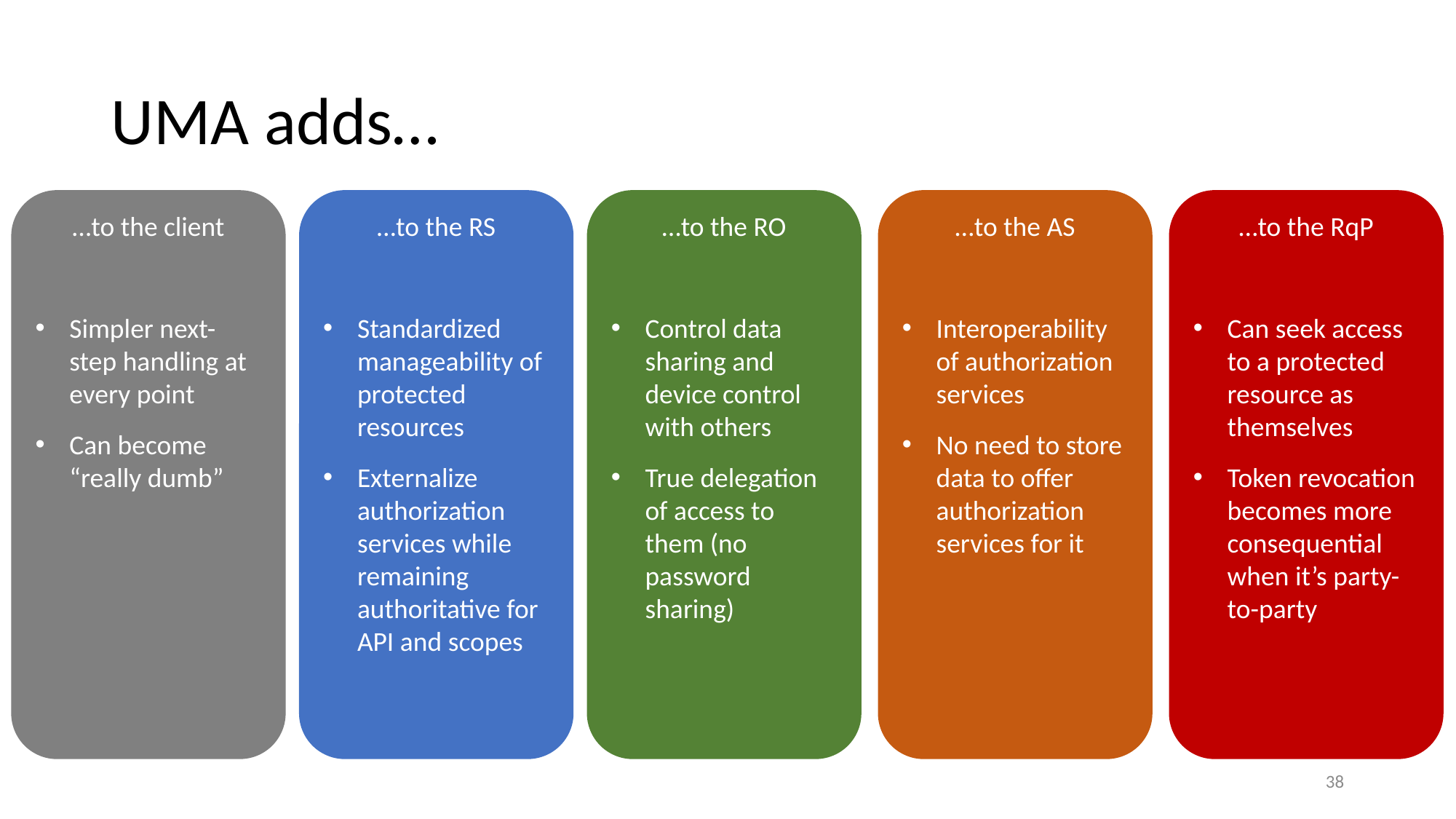

# UMA adds…
…to the client

Simpler next-step handling at every point
Can become “really dumb”
…to the RS

Standardized manageability of protected resources
Externalize authorization services while remaining authoritative for API and scopes
…to the RO

Control data sharing and device control with others
True delegation of access to them (no password sharing)
…to the AS

Interoperability of authorization services
No need to store data to offer authorization services for it
…to the RqP

Can seek access to a protected resource as themselves
Token revocation becomes more consequential when it’s party-to-party
38